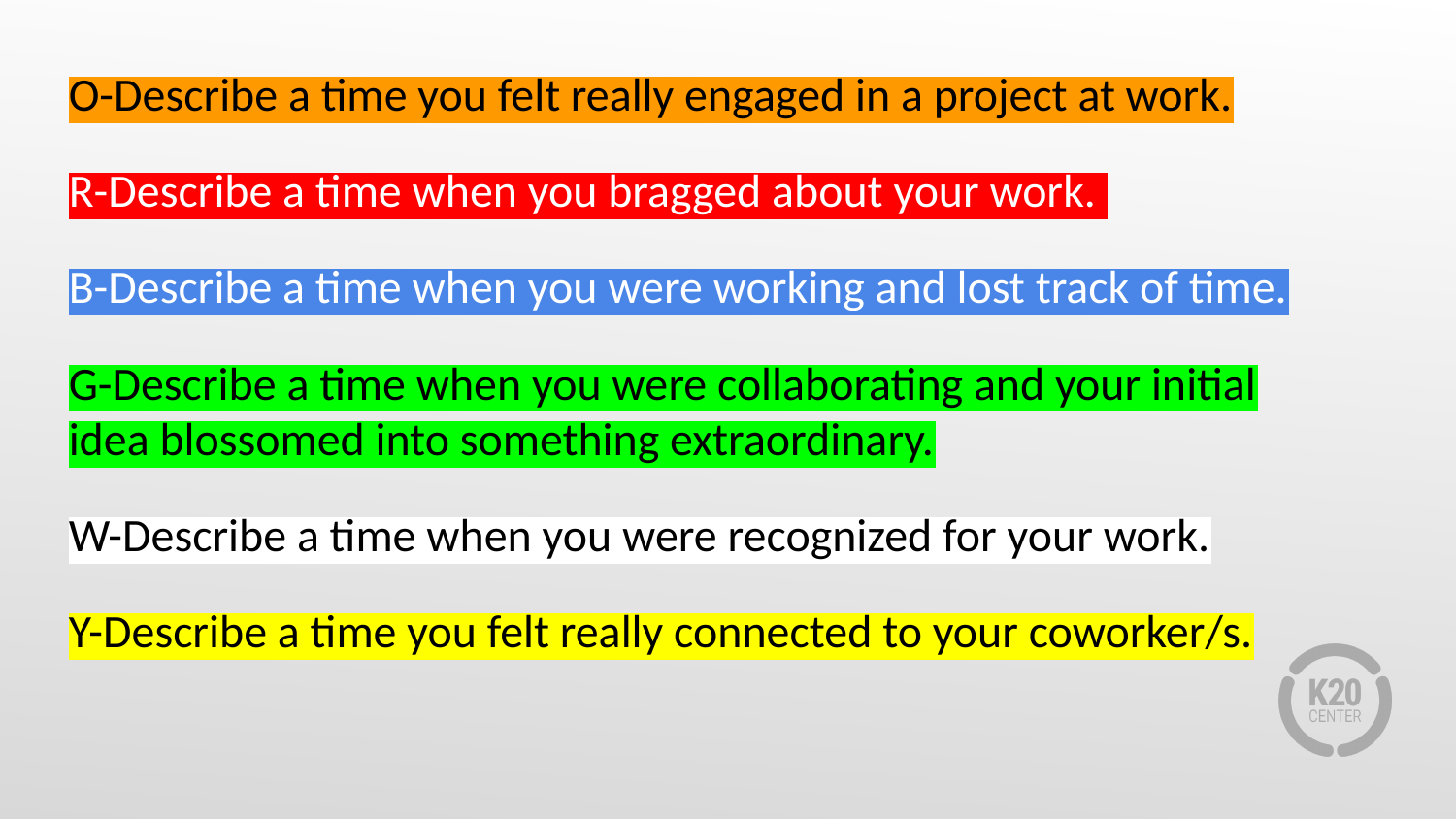

O-Describe a time you felt really engaged in a project at work.
R-Describe a time when you bragged about your work.
B-Describe a time when you were working and lost track of time.
G-Describe a time when you were collaborating and your initial idea blossomed into something extraordinary.
W-Describe a time when you were recognized for your work.
Y-Describe a time you felt really connected to your coworker/s.